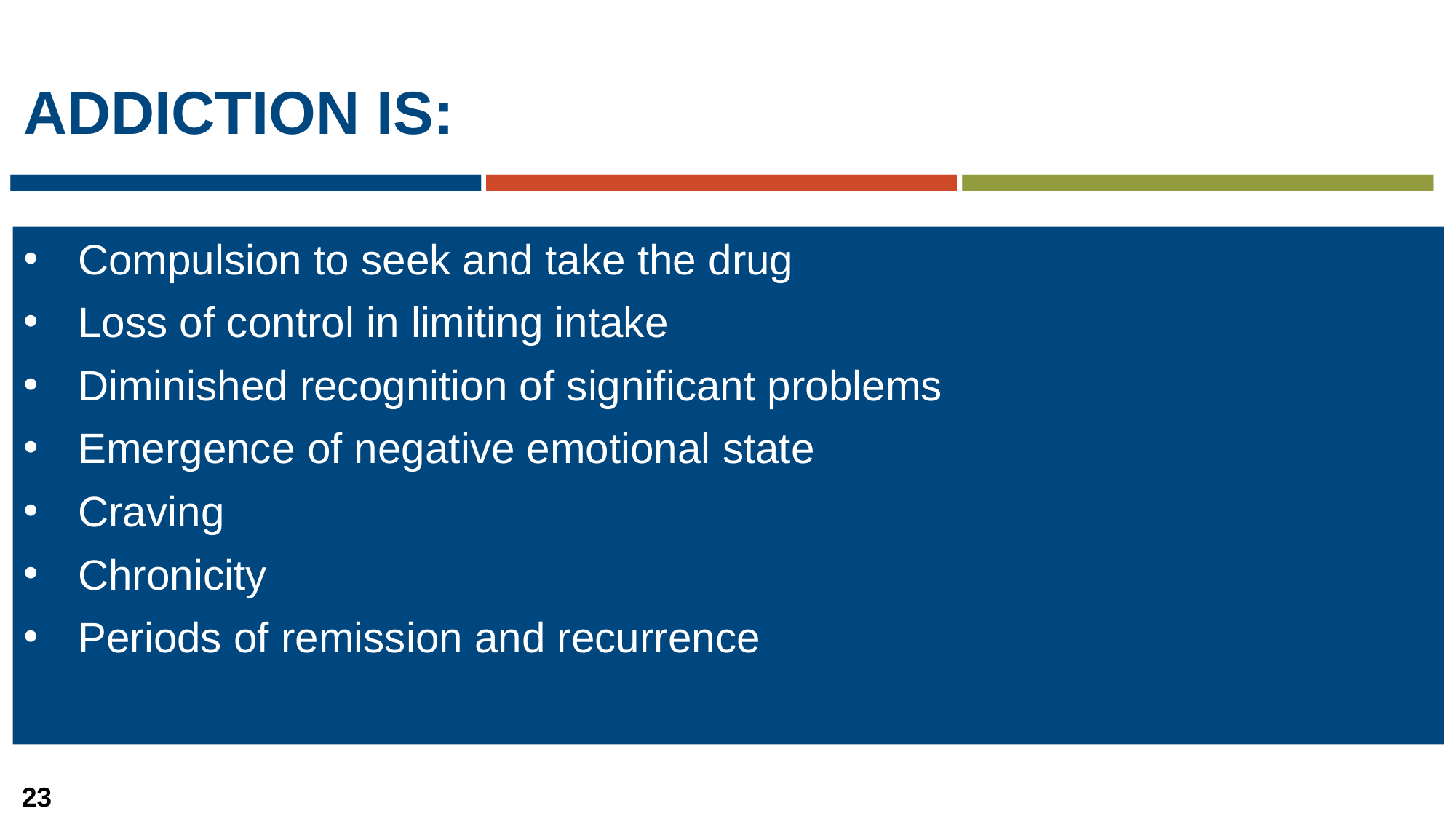

# ADDICTION IS:
Compulsion to seek and take the drug
Loss of control in limiting intake
Diminished recognition of significant problems
Emergence of negative emotional state
Craving
Chronicity
Periods of remission and recurrence